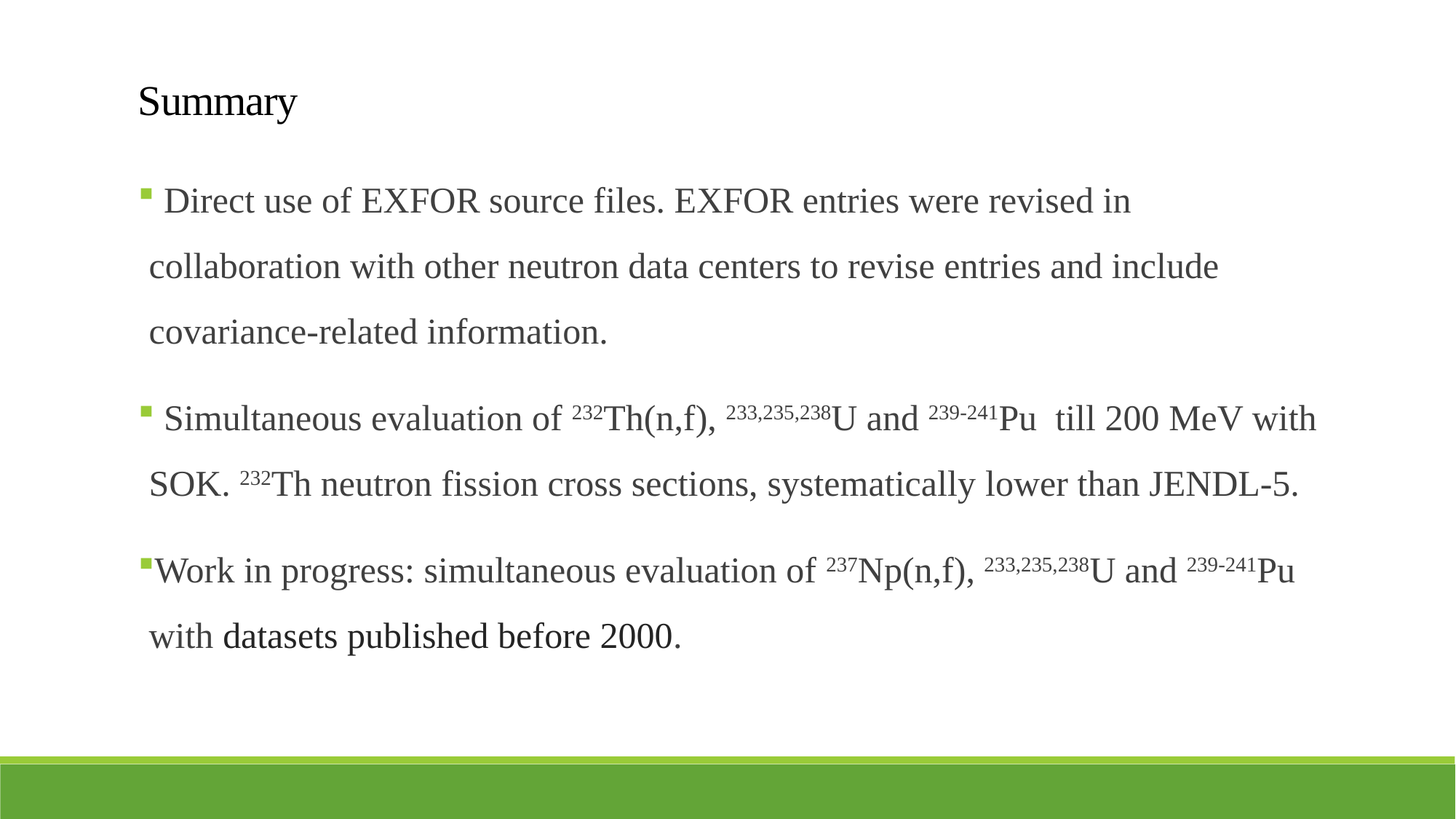

Summary
 Direct use of EXFOR source files. EXFOR entries were revised in collaboration with other neutron data centers to revise entries and include covariance-related information.
 Simultaneous evaluation of 232Th(n,f), 233,235,238U and 239-241Pu  till 200 MeV with SOK. 232Th neutron fission cross sections, systematically lower than JENDL-5.
Work in progress: simultaneous evaluation of 237Np(n,f), 233,235,238U and 239-241Pu with datasets published before 2000.